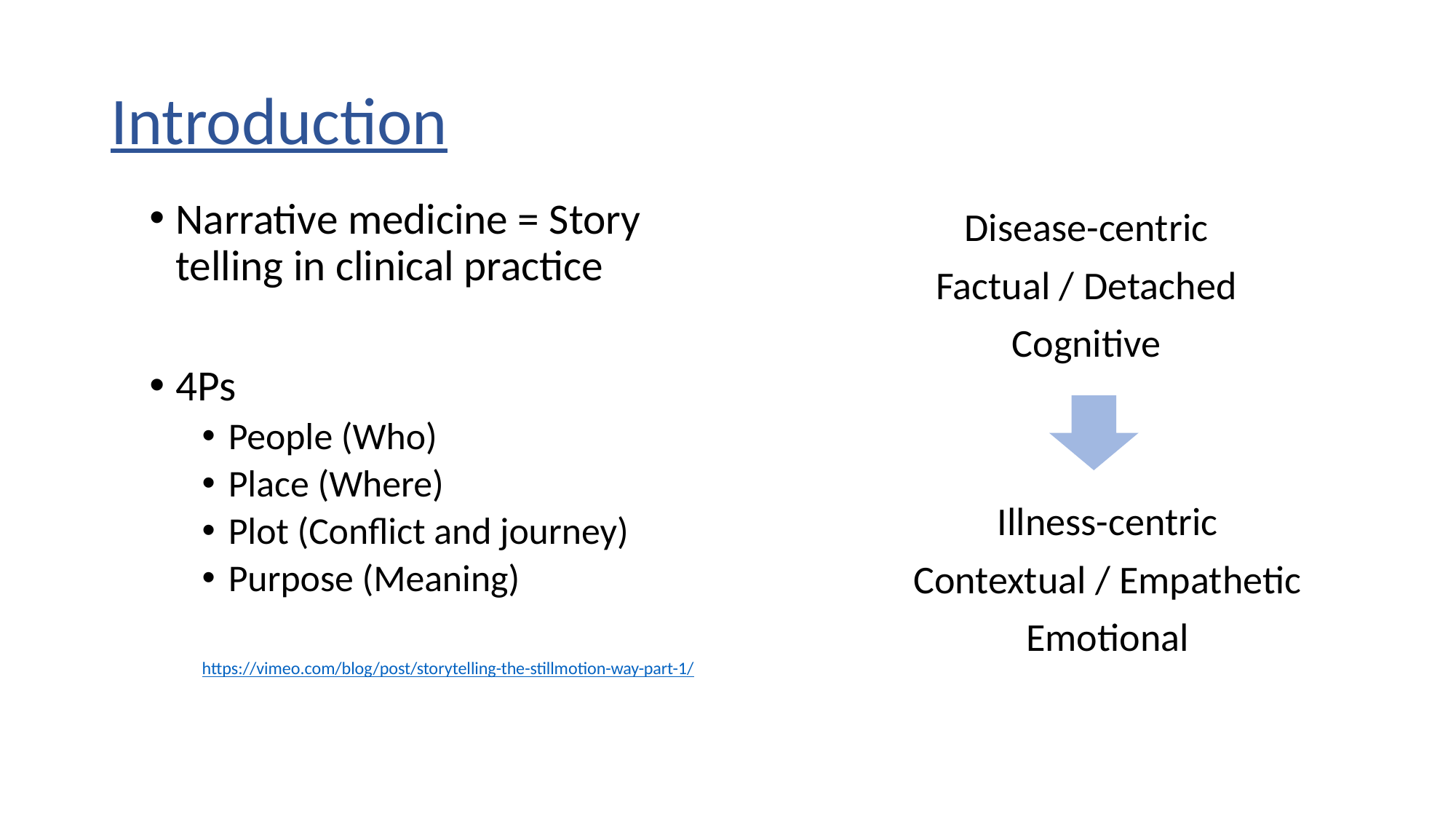

# Introduction
Narrative medicine = Story telling in clinical practice

4Ps
People (Who)
Place (Where)
Plot (Conflict and journey)
Purpose (Meaning)

https://vimeo.com/blog/post/storytelling-the-stillmotion-way-part-1/

Disease-centric
Factual / Detached
Cognitive

Illness-centric
Contextual / Empathetic
Emotional